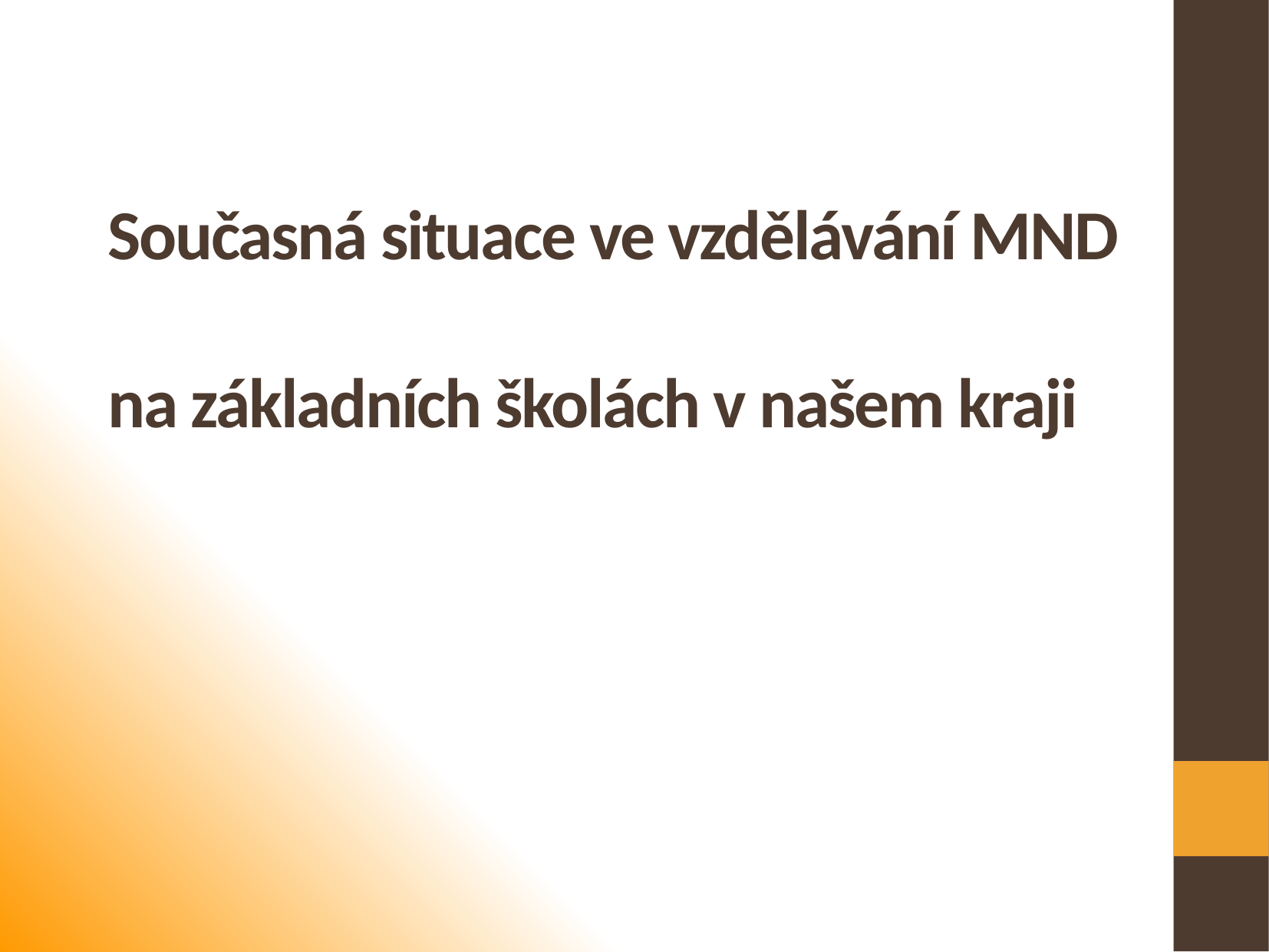

# Současná situace ve vzdělávání MND na základních školách v našem kraji